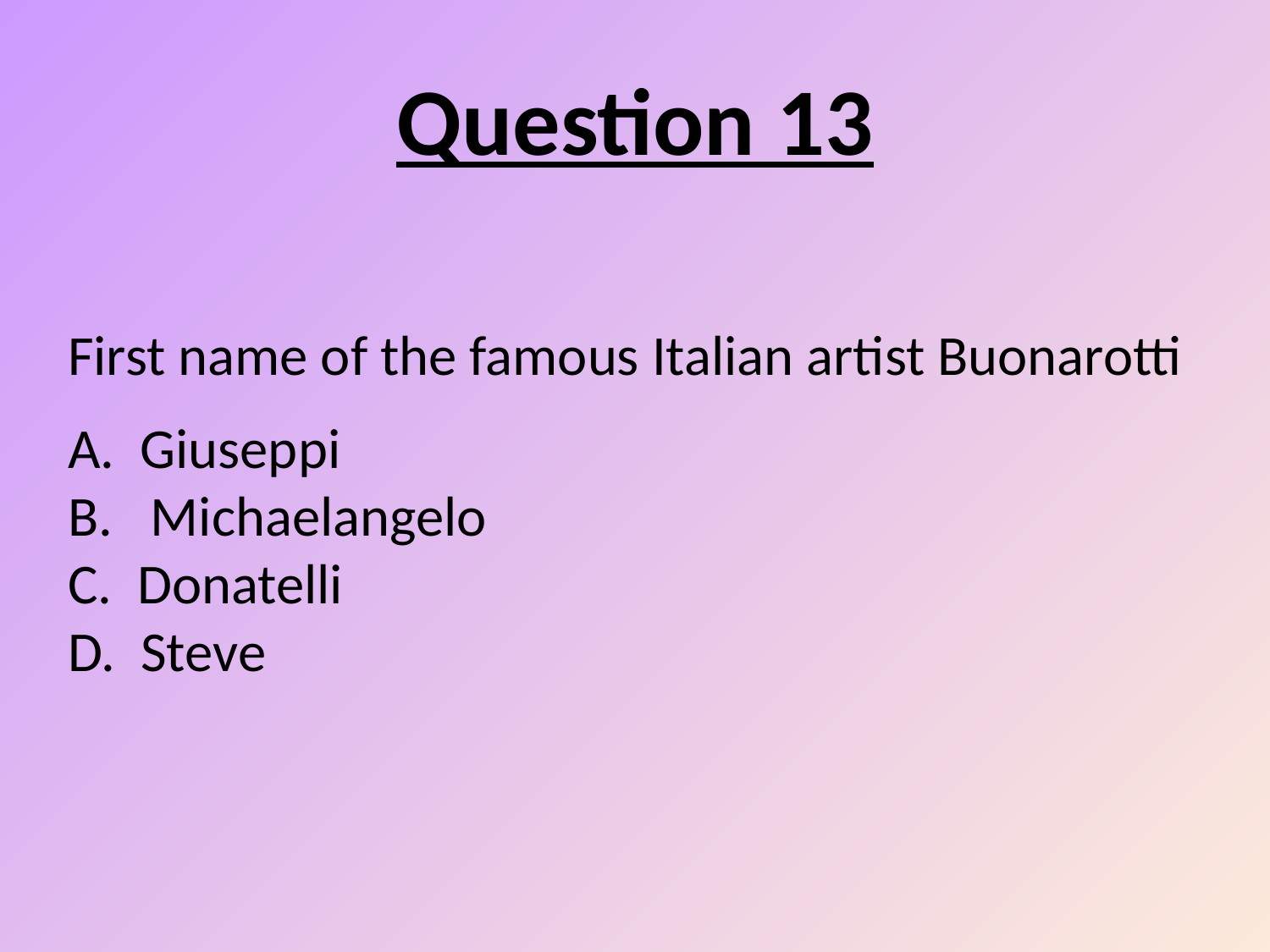

Question 13
# First name of the famous Italian artist Buonarotti A.  Giuseppi B.   Michaelangelo C.  Donatelli D.  Steve